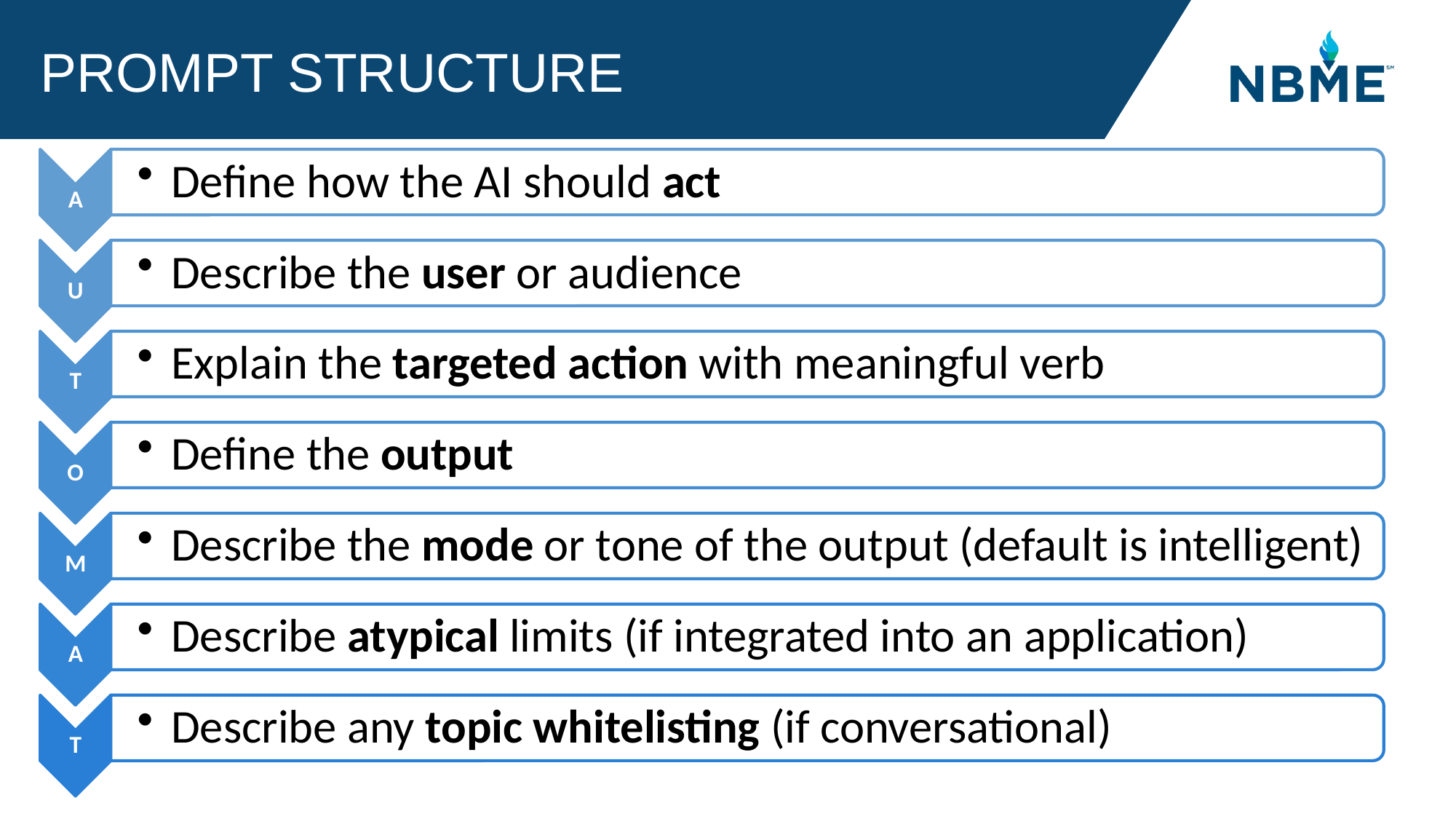

# Prompt Structure
A
Define how the AI should act
U
Describe the user or audience
T
Explain the targeted action with meaningful verb
O
Define the output
M
Describe the mode or tone of the output (default is intelligent)
A
Describe atypical limits (if integrated into an application)
T
Describe any topic whitelisting (if conversational)